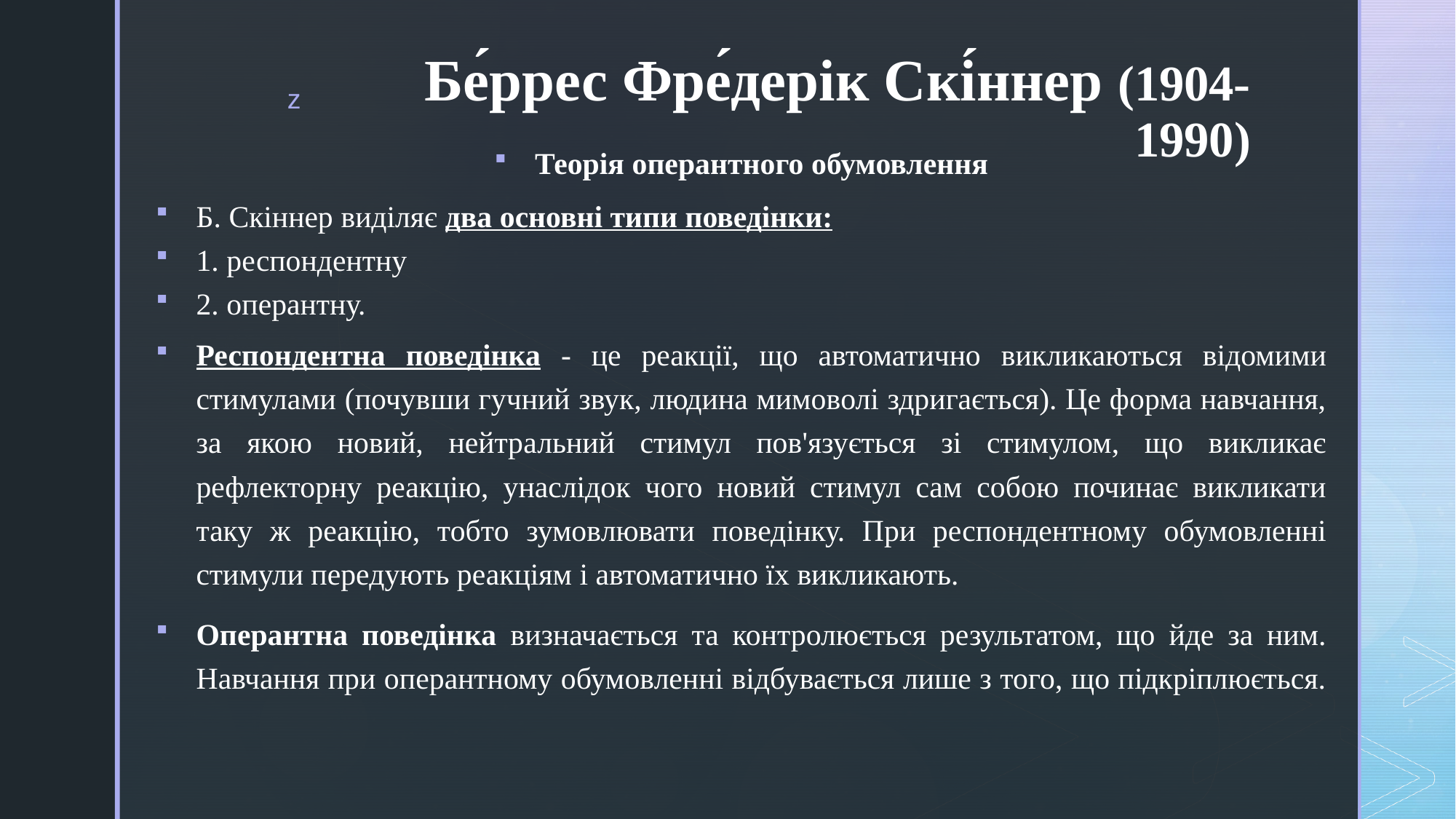

# Бе́ррес Фре́дерік Скі́ннер (1904-1990)
Теорія оперантного обумовлення
Б. Скіннер виділяє два основні типи поведінки:
1. респондентну
2. оперантну.
Респондентна поведінка - це реакції, що автоматично викликаються відомими стимулами (почувши гучний звук, людина мимоволі здригається). Це форма навчання, за якою новий, нейтральний стимул пов'язується зі стимулом, що викликає рефлекторну реакцію, унаслідок чого новий стимул сам собою починає викликати таку ж реакцію, тобто зумовлювати поведінку. При респондентному обумовленні стимули передують реакціям і автоматично їх викликають.
Оперантна поведінка визначається та контролюється результатом, що йде за ним. Навчання при оперантному обумовленні відбувається лише з того, що підкріплюється.